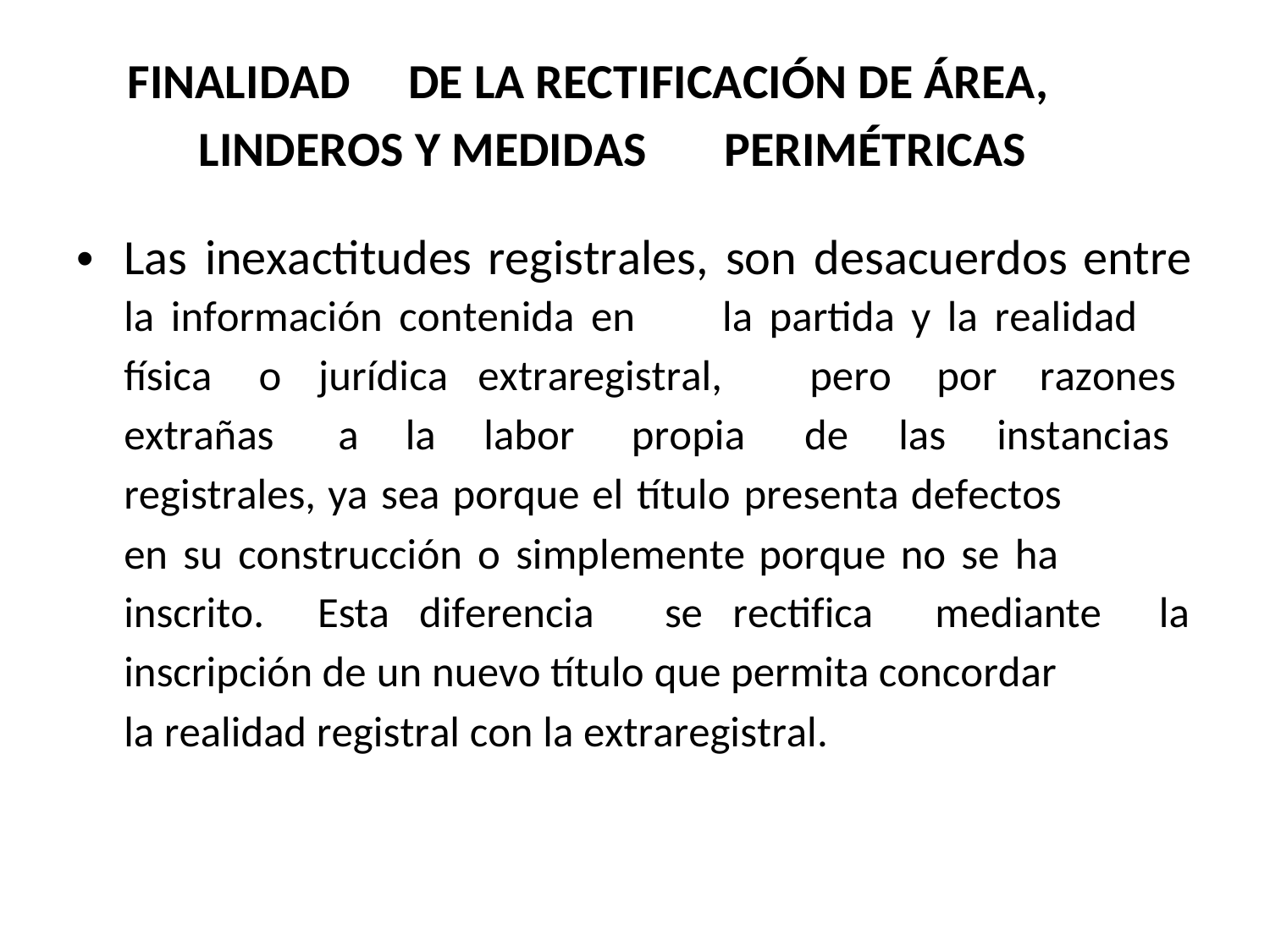

FINALIDAD
DE LA RECTIFICACIÓN DE ÁREA,
LINDEROS Y MEDIDAS
Las inexactitudes registrales,
la información contenida en
PERIMÉTRICAS
son desacuerdos entre
la partida y la realidad
•
física
o
jurídica  extraregistral,
pero
por
razones
extrañas
a
la
labor
propia
de
las
instancias
registrales, ya sea porque el título presenta defectos
en su construcción o simplemente porque no se ha
inscrito.
Esta  diferencia
se  rectifica
mediante
la
inscripción de un nuevo título que permita concordar
la realidad registral con la extraregistral.